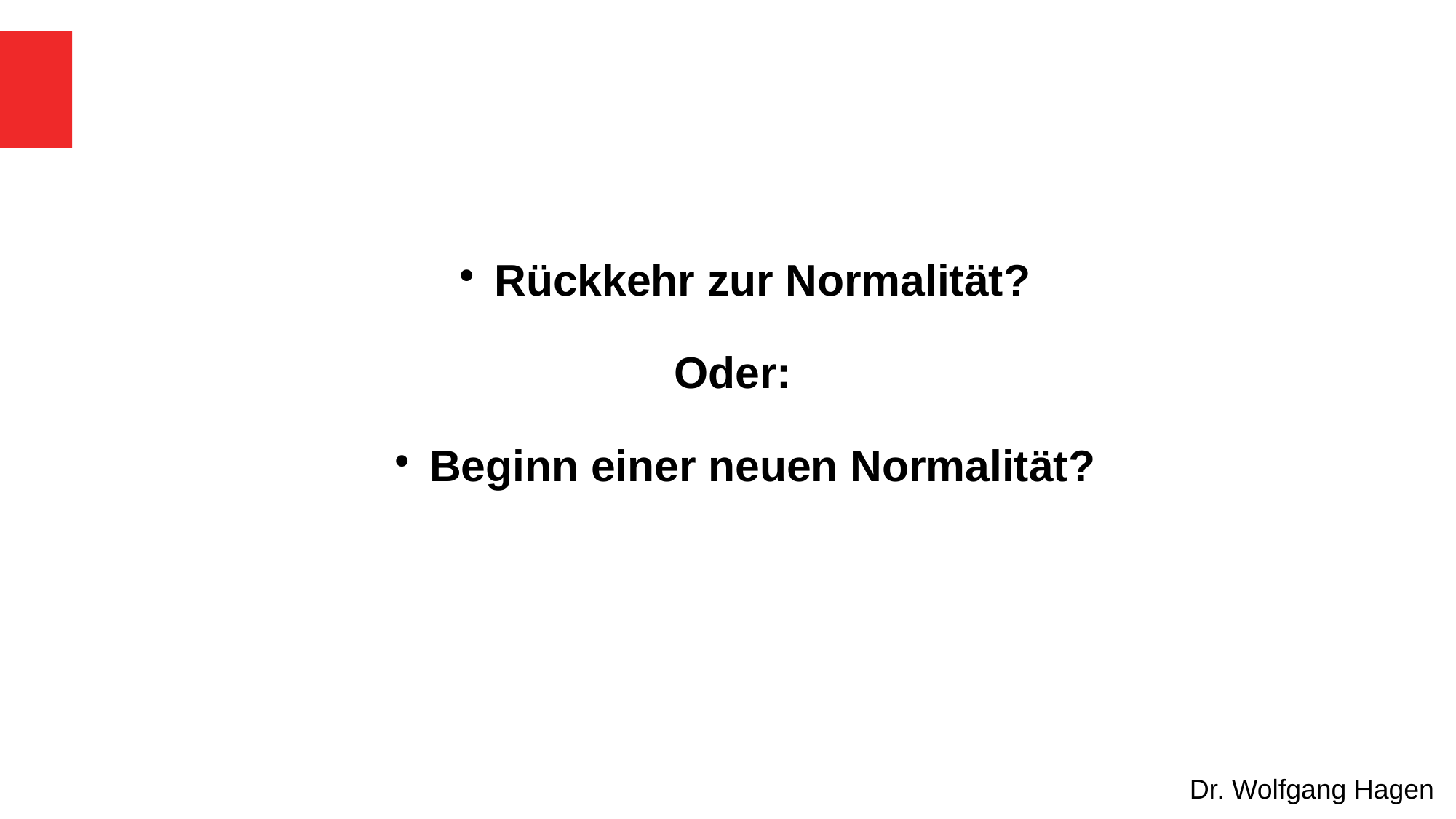

# Rückkehr zur Normalität?
Oder:
Beginn einer neuen Normalität?
Dr. Wolfgang Hagen